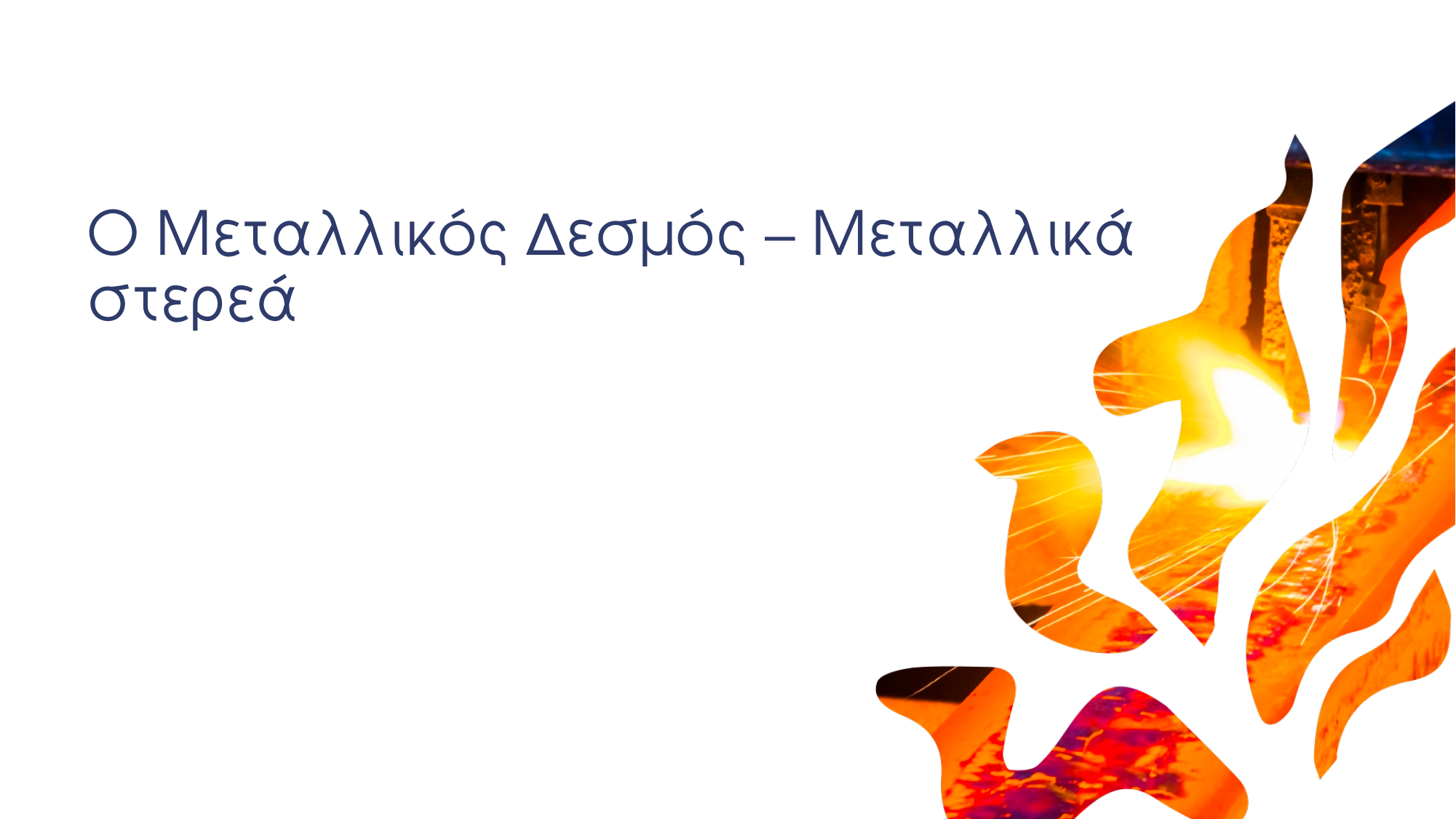

# Ο Μεταλλικός Δεσμός – Μεταλλικά στερεά